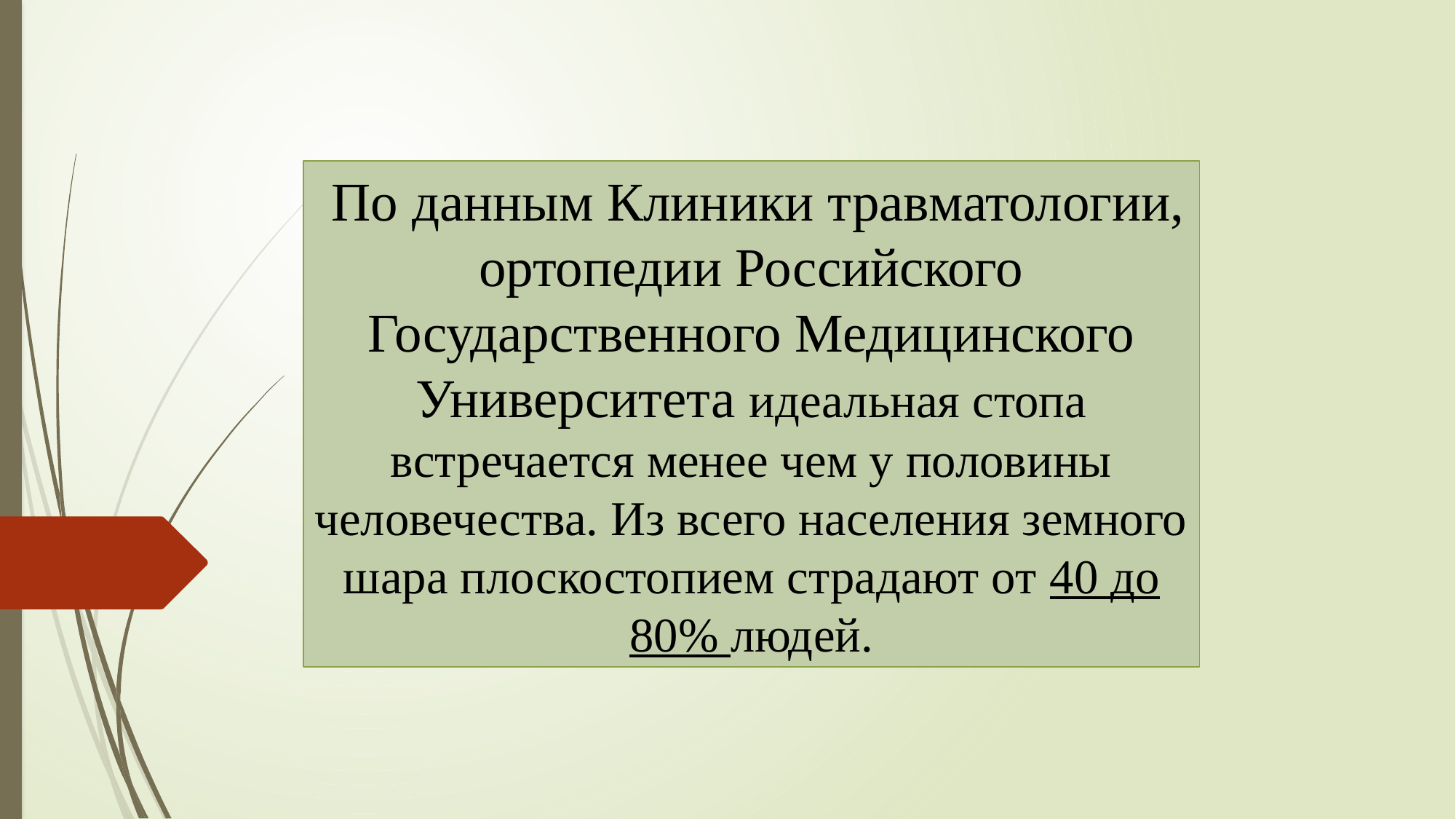

По данным Клиники травматологии, ортопедии Российского Государственного Медицинского Университета идеальная стопа встречается менее чем у половины человечества. Из всего населения земного шара плоскостопием страдают от 40 до 80% людей.
#